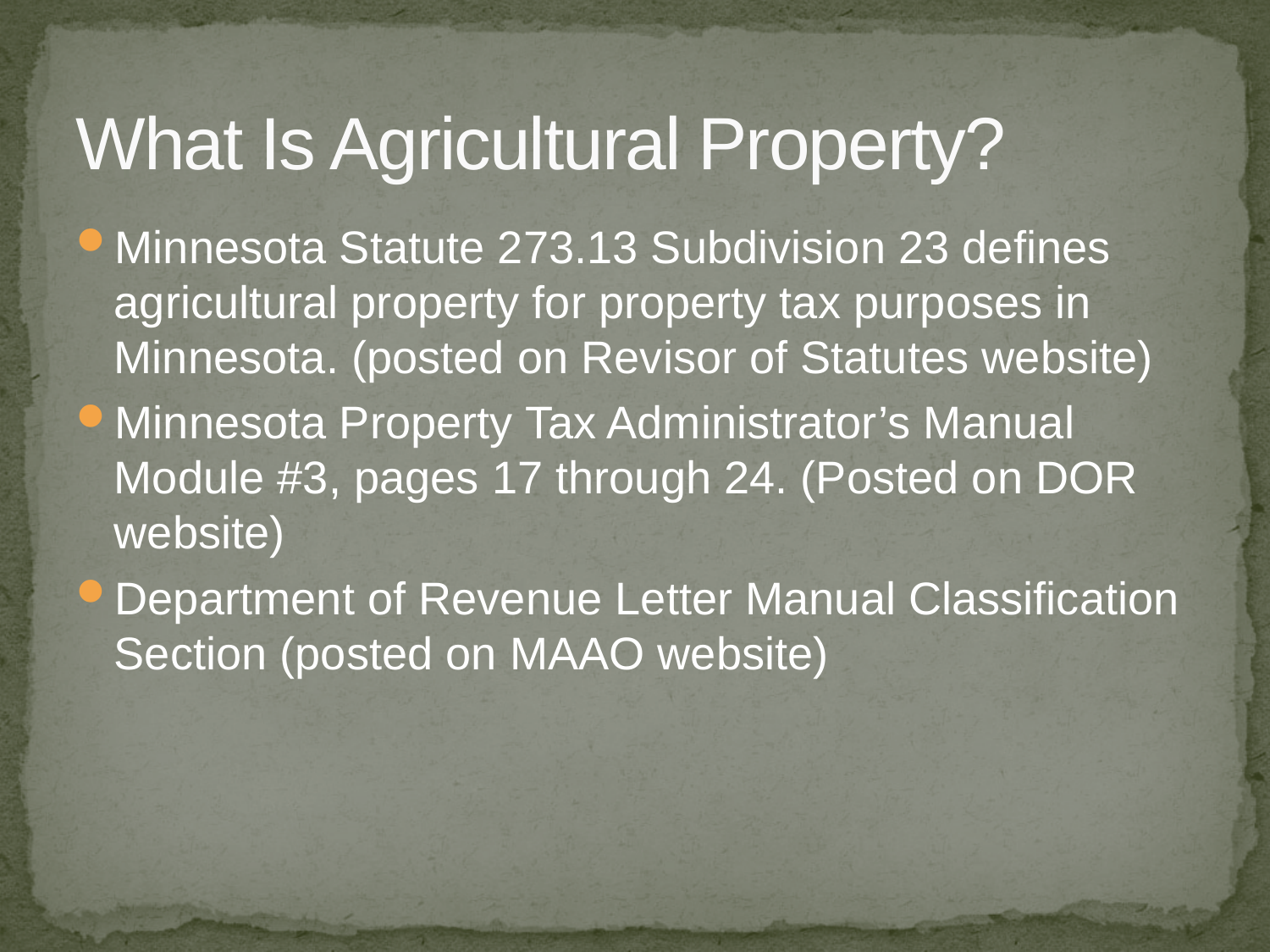

# What Is Agricultural Property?
Minnesota Statute 273.13 Subdivision 23 defines agricultural property for property tax purposes in Minnesota. (posted on Revisor of Statutes website)
Minnesota Property Tax Administrator’s Manual Module #3, pages 17 through 24. (Posted on DOR website)
Department of Revenue Letter Manual Classification Section (posted on MAAO website)